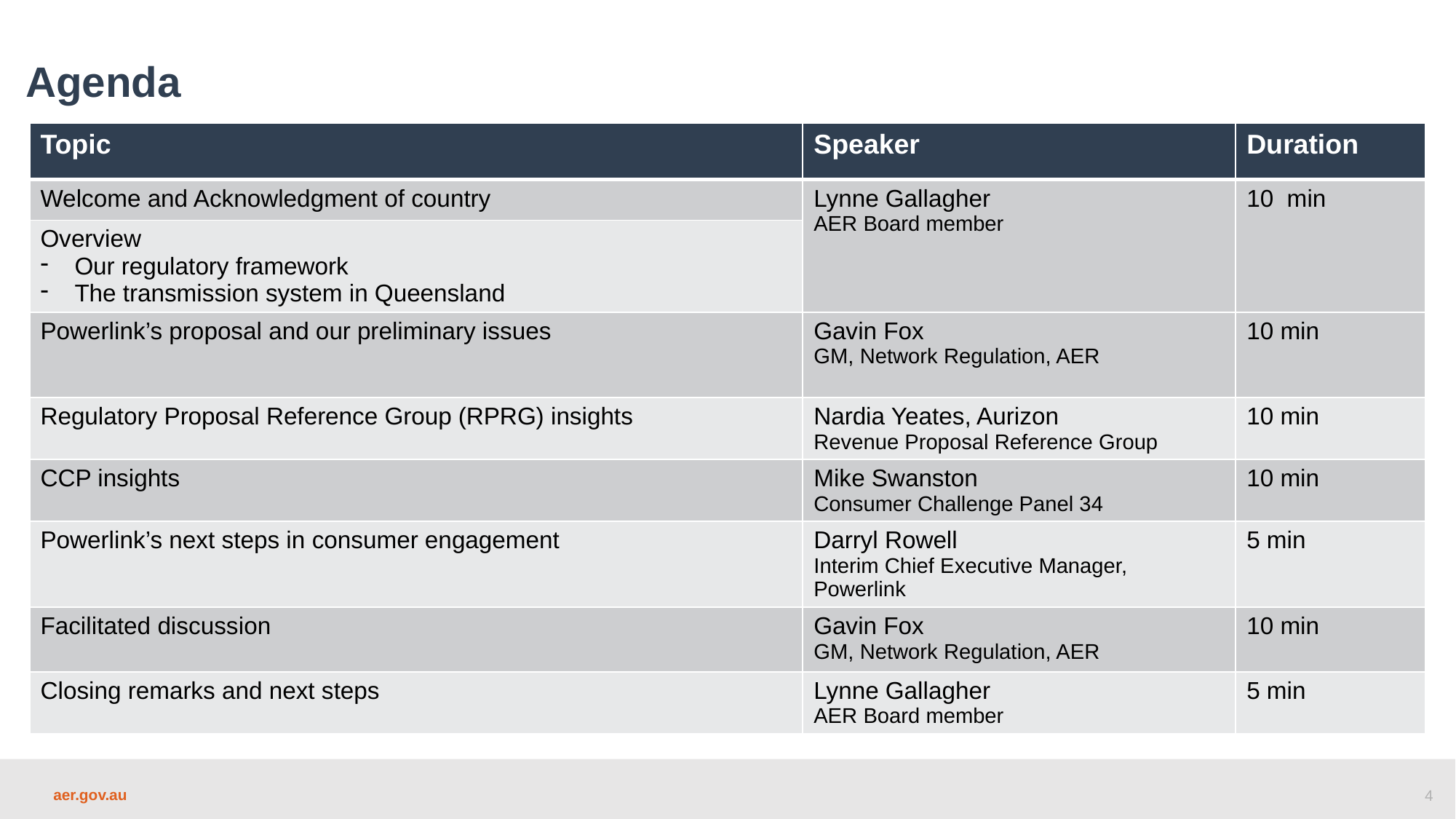

Agenda
| Topic | Speaker | Duration |
| --- | --- | --- |
| Welcome and Acknowledgment of country | Lynne Gallagher AER Board member | 10 min |
| Overview Our regulatory framework The transmission system in Queensland |  |  |
| Powerlink’s proposal and our preliminary issues | Gavin Fox GM, Network Regulation, AER | 10 min |
| Regulatory Proposal Reference Group (RPRG) insights | Nardia Yeates, Aurizon Revenue Proposal Reference Group | 10 min |
| CCP insights | Mike Swanston Consumer Challenge Panel 34 | 10 min |
| Powerlink’s next steps in consumer engagement | Darryl Rowell Interim Chief Executive Manager, Powerlink | 5 min |
| Facilitated discussion | Gavin Fox GM, Network Regulation, AER | 10 min |
| Closing remarks and next steps | Lynne Gallagher AER Board member | 5 min |

4